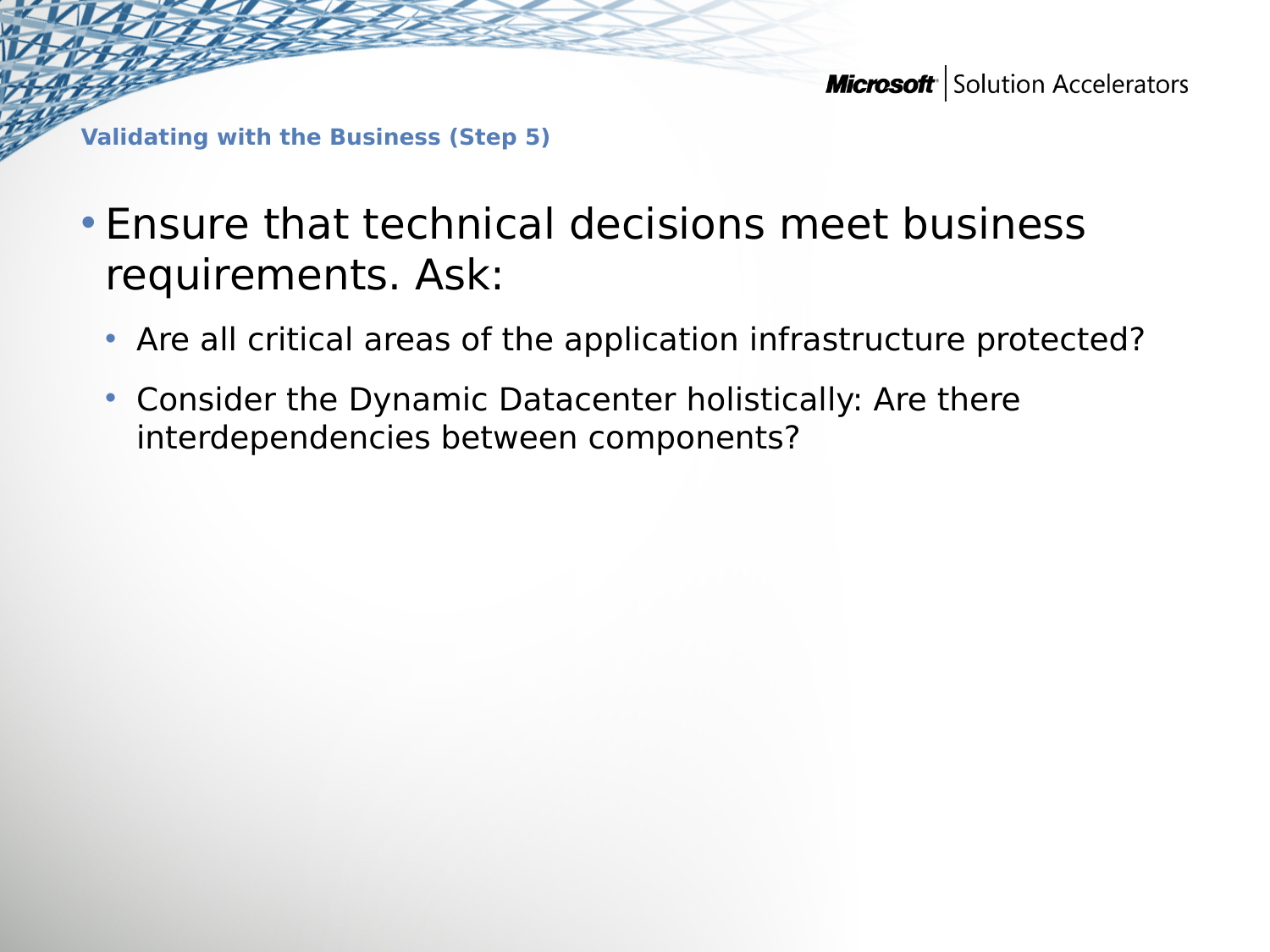

# Validating with the Business (Step 5)
Ensure that technical decisions meet business requirements. Ask:
Are all critical areas of the application infrastructure protected?
Consider the Dynamic Datacenter holistically: Are there interdependencies between components?